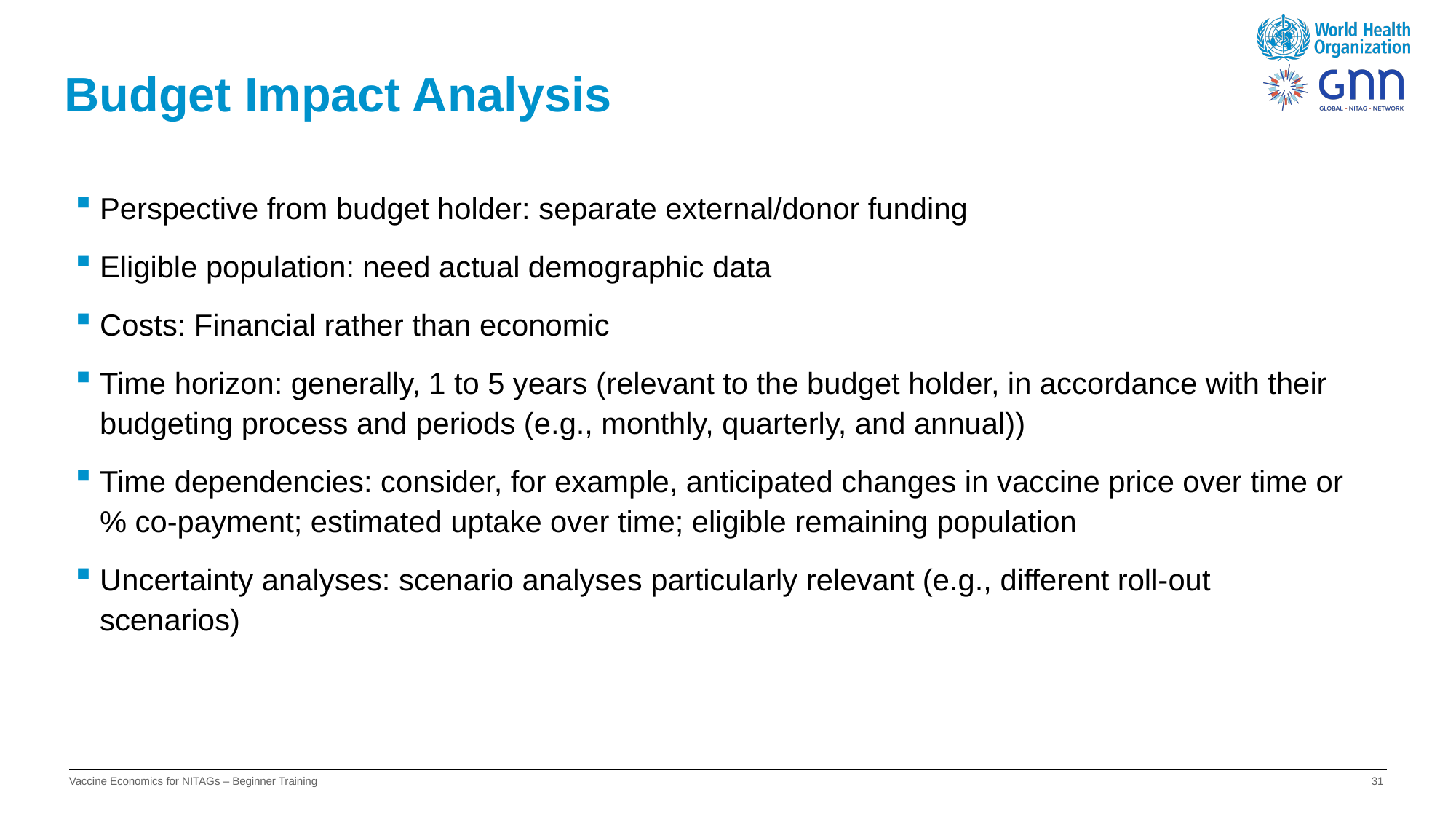

# Budget Impact Analysis
Perspective from budget holder: separate external/donor funding​
Eligible population: need actual demographic data​
Costs: Financial rather than economic​
Time horizon: generally, 1 to 5 years (relevant to the budget holder, in accordance with their budgeting process and periods (e.g., monthly, quarterly, and annual))​
Time dependencies: consider, for example, anticipated changes in vaccine price over time or % co-payment; estimated uptake over time; eligible remaining population
Uncertainty analyses: scenario analyses particularly relevant (e.g., different roll-out scenarios)

Vaccine Economics for NITAGs – Beginner Training
31